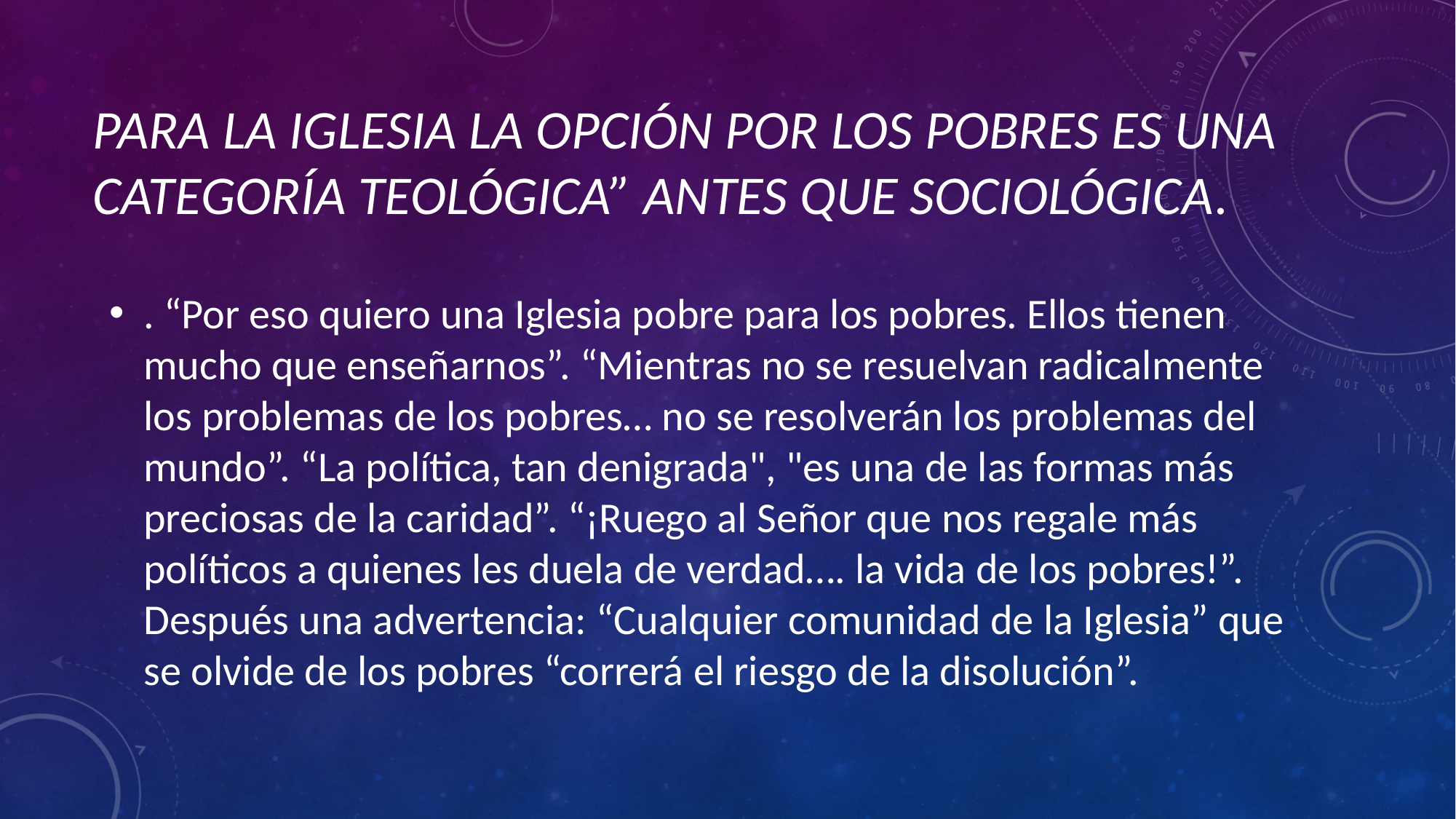

# Para la Iglesia la opción por los pobres es una categoría teológica” antes que sociológica.
. “Por eso quiero una Iglesia pobre para los pobres. Ellos tienen mucho que enseñarnos”. “Mientras no se resuelvan radicalmente los problemas de los pobres… no se resolverán los problemas del mundo”. “La política, tan denigrada", "es una de las formas más preciosas de la caridad”. “¡Ruego al Señor que nos regale más políticos a quienes les duela de verdad…. la vida de los pobres!”. Después una advertencia: “Cualquier comunidad de la Iglesia” que se olvide de los pobres “correrá el riesgo de la disolución”.